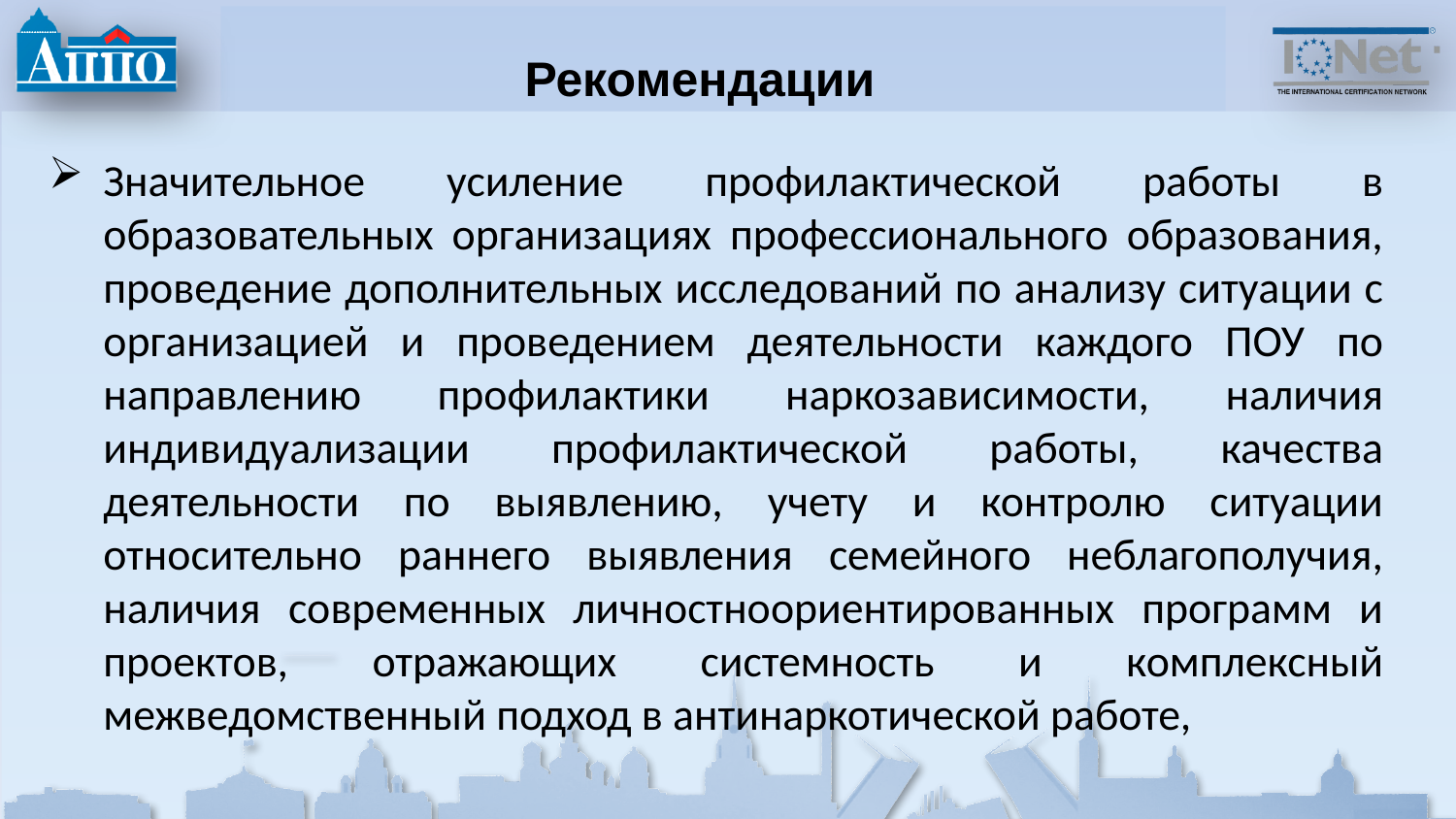

Рекомендации
Значительное усиление профилактической работы в образовательных организациях профессионального образования, проведение дополнительных исследований по анализу ситуации с организацией и проведением деятельности каждого ПОУ по направлению профилактики наркозависимости, наличия индивидуализации профилактической работы, качества деятельности по выявлению, учету и контролю ситуации относительно раннего выявления семейного неблагополучия, наличия современных личностноориентированных программ и проектов, отражающих системность и комплексный межведомственный подход в антинаркотической работе,